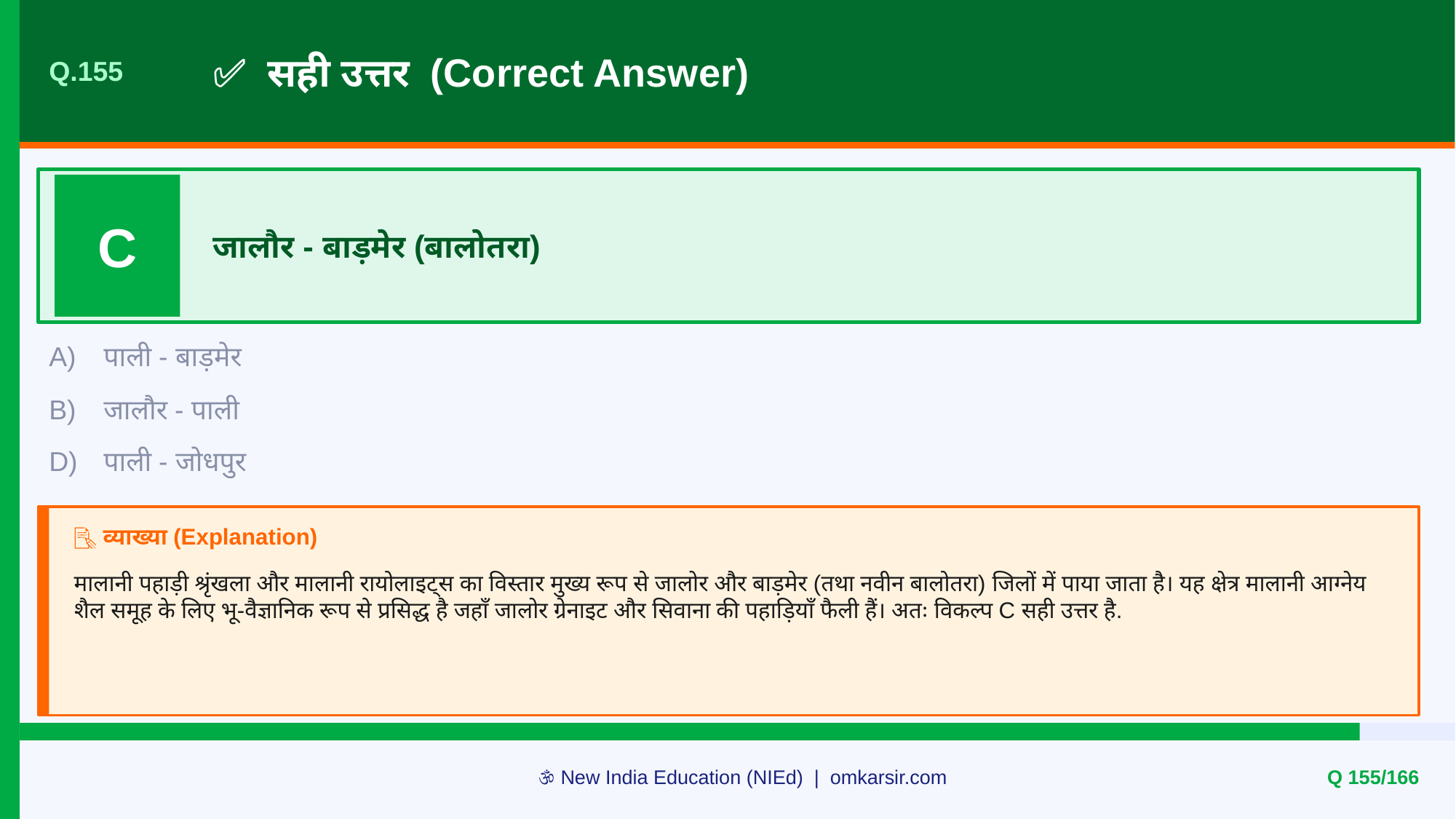

✅  सही उत्तर  (Correct Answer)
Q.155

C
जालौर - बाड़मेर (बालोतरा)
A)
पाली - बाड़मेर
B)
जालौर - पाली
D)
पाली - जोधपुर

📝 व्याख्या (Explanation)
मालानी पहाड़ी श्रृंखला और मालानी रायोलाइट्स का विस्तार मुख्य रूप से जालोर और बाड़मेर (तथा नवीन बालोतरा) जिलों में पाया जाता है। यह क्षेत्र मालानी आग्नेय शैल समूह के लिए भू-वैज्ञानिक रूप से प्रसिद्ध है जहाँ जालोर ग्रेनाइट और सिवाना की पहाड़ियाँ फैली हैं। अतः विकल्प C सही उत्तर है.

🕉️ New India Education (NIEd)  |  omkarsir.com
Q 155/166